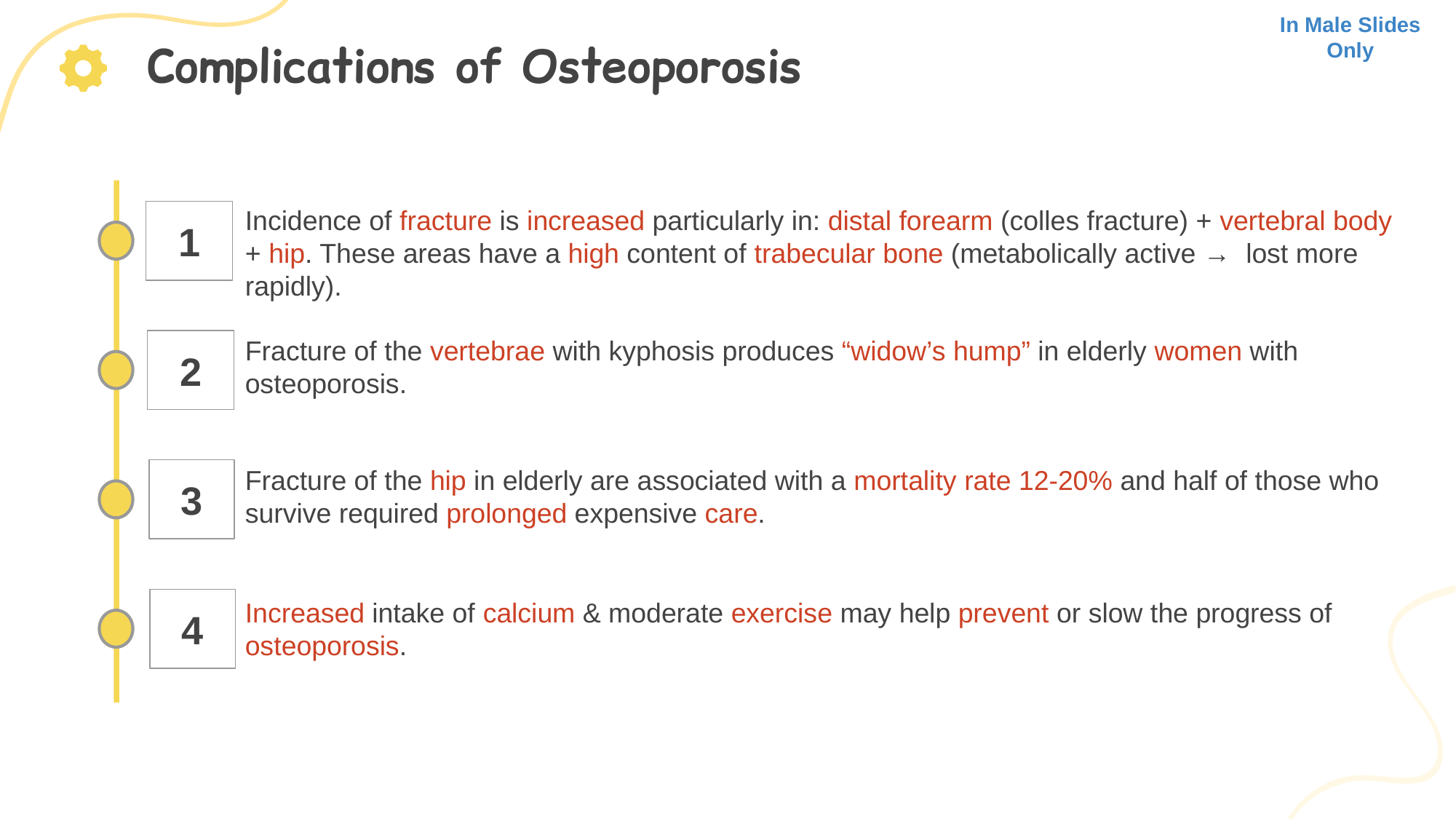

In Male Slides Only
# Complications of Osteoporosis

Incidence of fracture is increased particularly in: distal forearm (colles fracture) + vertebral body + hip. These areas have a high content of trabecular bone (metabolically active →  lost more rapidly).
1

Fracture of the vertebrae with kyphosis produces “widow’s hump” in elderly women with osteoporosis.
2

Fracture of the hip in elderly are associated with a mortality rate 12-20% and half of those who survive required prolonged expensive care.

3

Increased intake of calcium & moderate exercise may help prevent or slow the progress of osteoporosis.
4